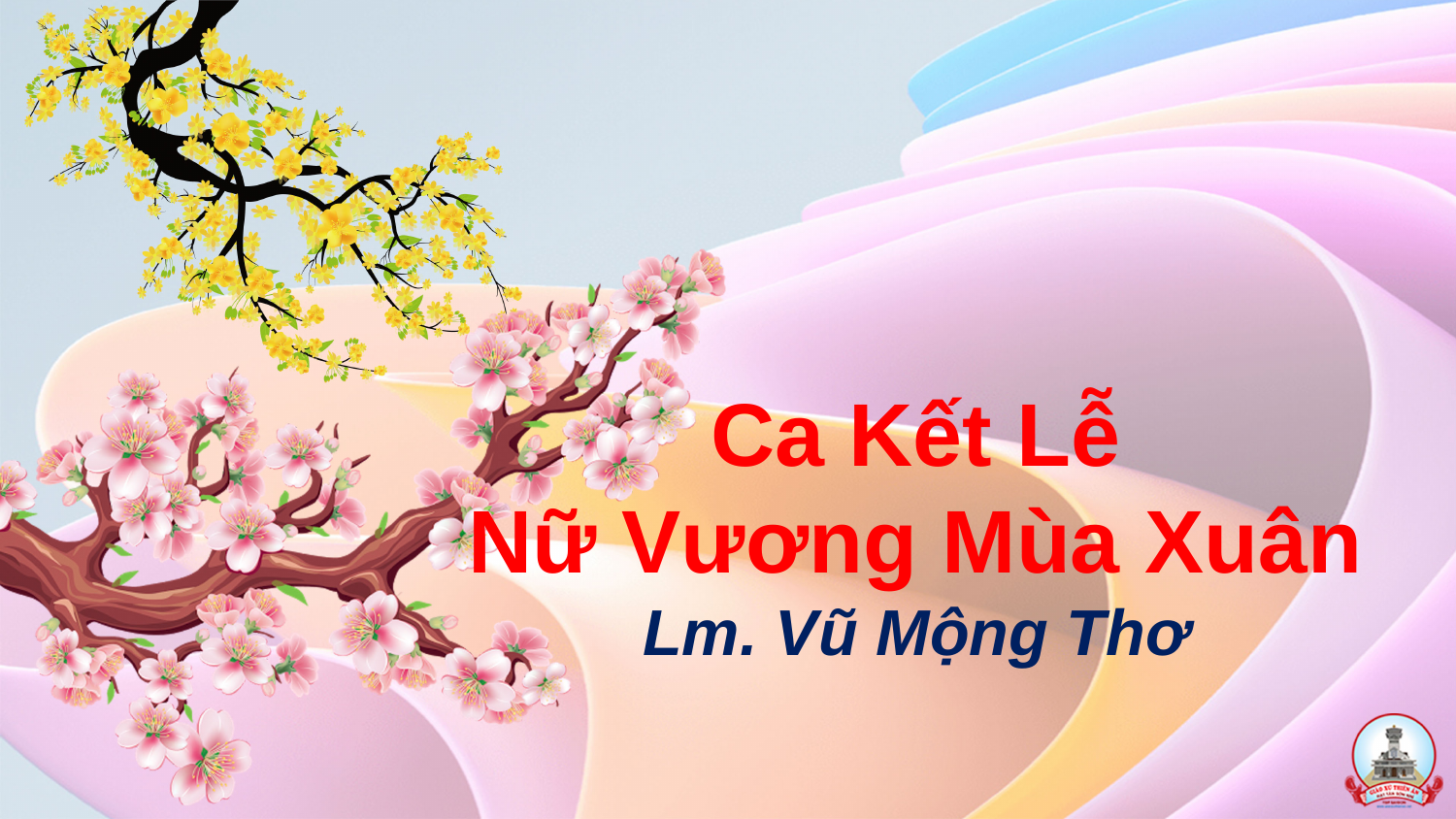

# Ca Kết Lễ Nữ Vương Mùa Xuân Lm. Vũ Mộng Thơ